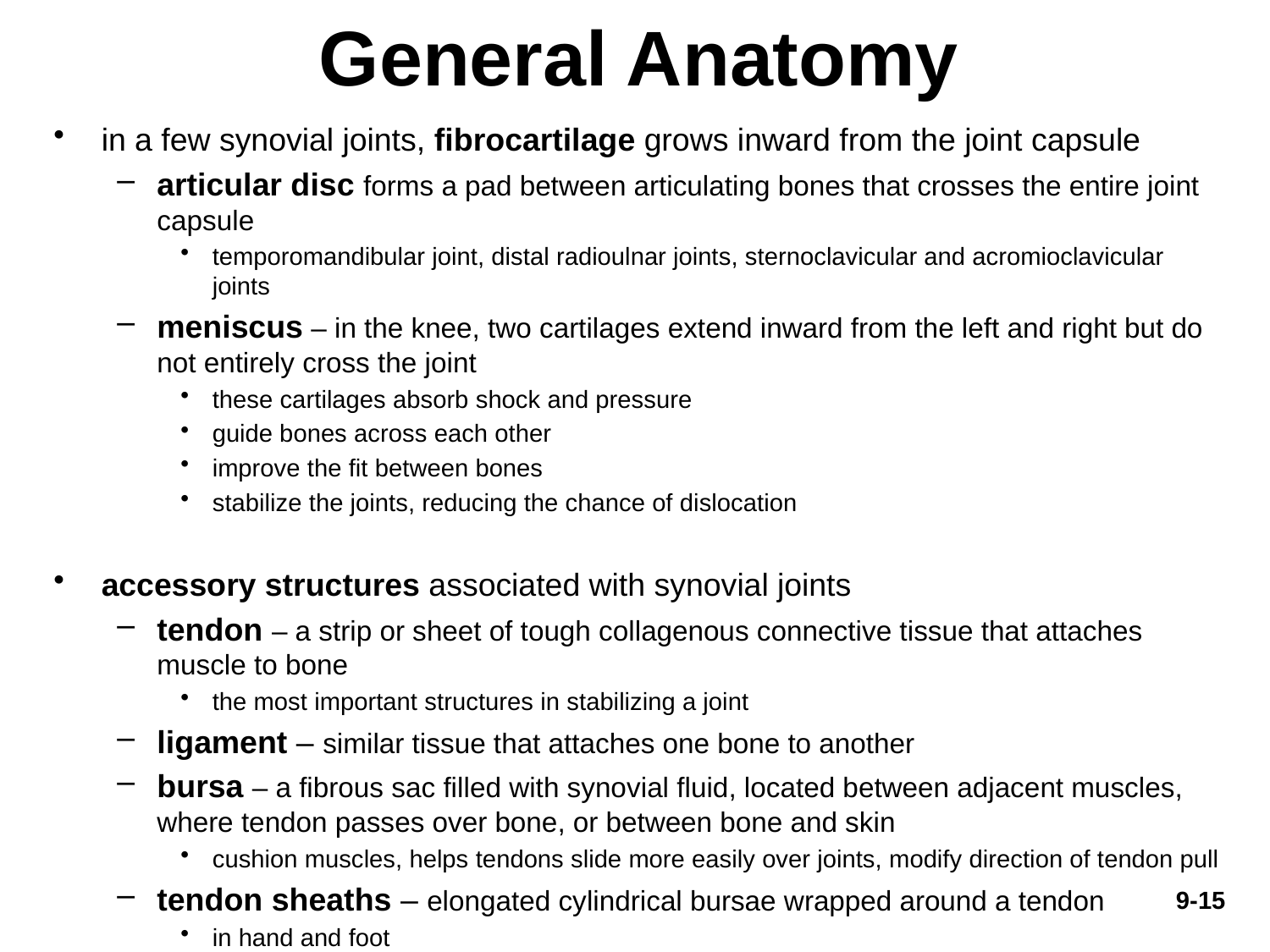

# General Anatomy
in a few synovial joints, fibrocartilage grows inward from the joint capsule
articular disc forms a pad between articulating bones that crosses the entire joint capsule
temporomandibular joint, distal radioulnar joints, sternoclavicular and acromioclavicular joints
meniscus – in the knee, two cartilages extend inward from the left and right but do not entirely cross the joint
these cartilages absorb shock and pressure
guide bones across each other
improve the fit between bones
stabilize the joints, reducing the chance of dislocation

accessory structures associated with synovial joints
tendon – a strip or sheet of tough collagenous connective tissue that attaches muscle to bone
the most important structures in stabilizing a joint
ligament – similar tissue that attaches one bone to another
bursa – a fibrous sac filled with synovial fluid, located between adjacent muscles, where tendon passes over bone, or between bone and skin
cushion muscles, helps tendons slide more easily over joints, modify direction of tendon pull
tendon sheaths – elongated cylindrical bursae wrapped around a tendon
in hand and foot
9-15